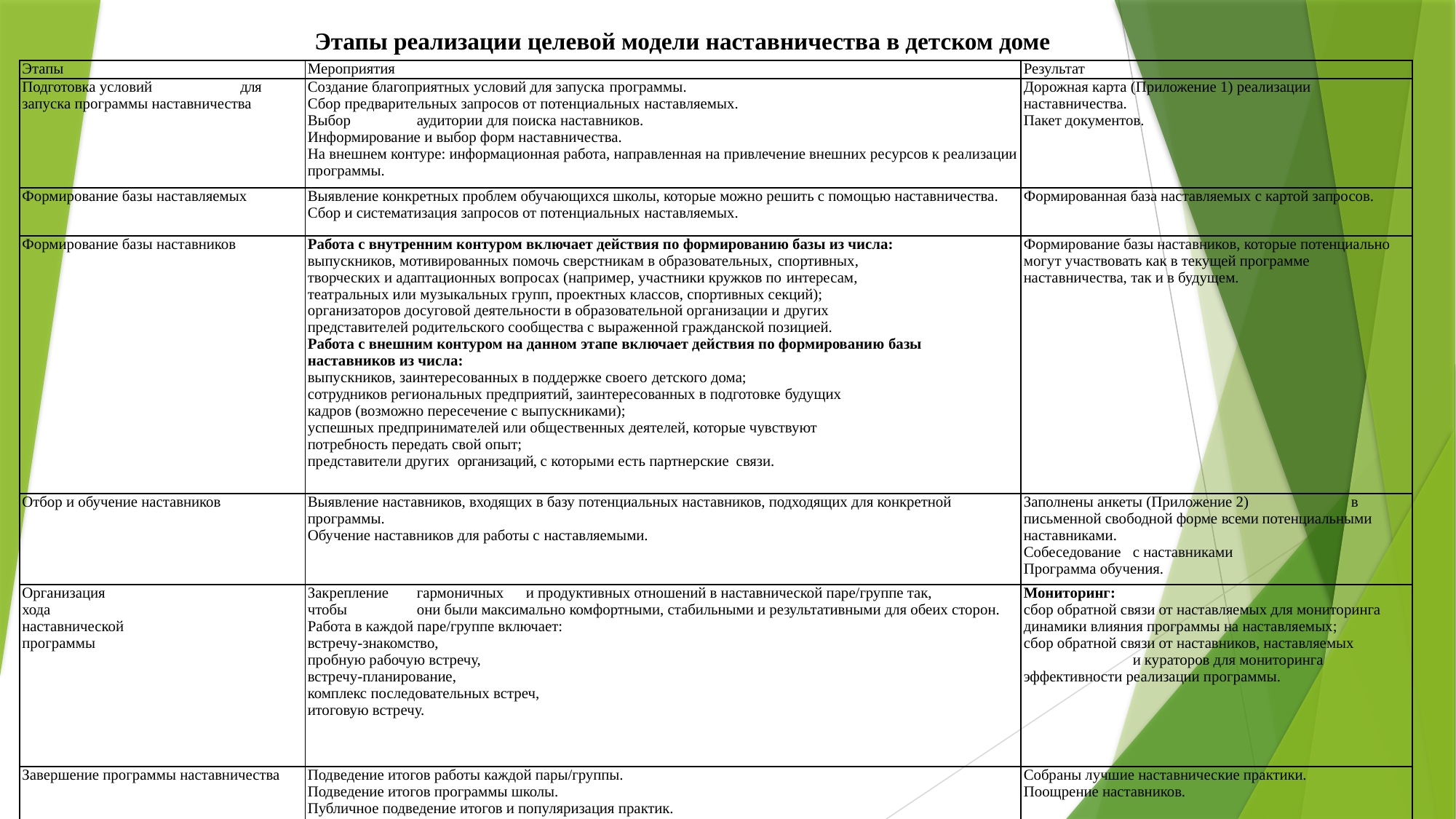

Этапы реализации целевой модели наставничества в детском доме
| Этапы | Мероприятия | Результат |
| --- | --- | --- |
| Подготовка условий для запуска программы наставничества | Создание благоприятных условий для запуска программы. Сбор предварительных запросов от потенциальных наставляемых. Выбор аудитории для поиска наставников. Информирование и выбор форм наставничества. На внешнем контуре: информационная работа, направленная на привлечение внешних ресурсов к реализации программы. | Дорожная карта (Приложение 1) реализации наставничества. Пакет документов. |
| Формирование базы наставляемых | Выявление конкретных проблем обучающихся школы, которые можно решить с помощью наставничества. Сбор и систематизация запросов от потенциальных наставляемых. | Формированная база наставляемых с картой запросов. |
| Формирование базы наставников | Работа с внутренним контуром включает действия по формированию базы из числа: выпускников, мотивированных помочь сверстникам в образовательных, спортивных, творческих и адаптационных вопросах (например, участники кружков по интересам, театральных или музыкальных групп, проектных классов, спортивных секций); организаторов досуговой деятельности в образовательной организации и других представителей родительского сообщества с выраженной гражданской позицией. Работа с внешним контуром на данном этапе включает действия по формированию базы наставников из числа: выпускников, заинтересованных в поддержке своего детского дома; сотрудников региональных предприятий, заинтересованных в подготовке будущих кадров (возможно пересечение с выпускниками); успешных предпринимателей или общественных деятелей, которые чувствуют потребность передать свой опыт; представители других организаций, с которыми есть партнерские связи. | Формирование базы наставников, которые потенциально могут участвовать как в текущей программе наставничества, так и в будущем. |
| Отбор и обучение наставников | Выявление наставников, входящих в базу потенциальных наставников, подходящих для конкретной программы. Обучение наставников для работы с наставляемыми. | Заполнены анкеты (Приложение 2) в письменной свободной форме всеми потенциальными наставниками. Собеседование с наставниками Программа обучения. |
| Организация хода наставнической программы | Закрепление гармоничных и продуктивных отношений в наставнической паре/группе так, чтобы они были максимально комфортными, стабильными и результативными для обеих сторон. Работа в каждой паре/группе включает: встречу-знакомство, пробную рабочую встречу, встречу-планирование, комплекс последовательных встреч, итоговую встречу. | Мониторинг: сбор обратной связи от наставляемых для мониторинга динамики влияния программы на наставляемых; сбор обратной связи от наставников, наставляемых и кураторов для мониторинга эффективности реализации программы. |
| Завершение программы наставничества | Подведение итогов работы каждой пары/группы. Подведение итогов программы школы. Публичное подведение итогов и популяризация практик. | Собраны лучшие наставнические практики. Поощрение наставников. |